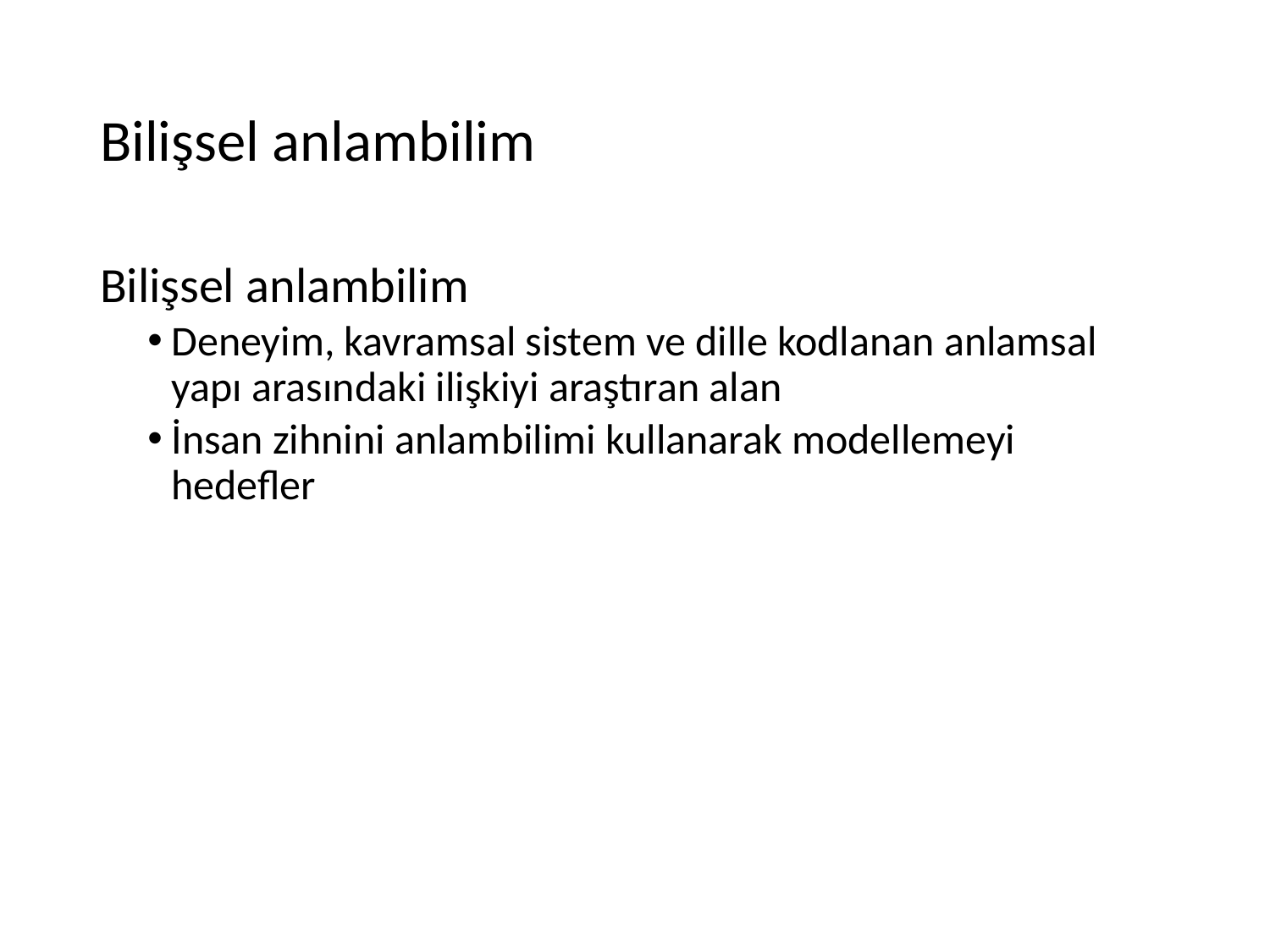

# Bilişsel anlambilim
Bilişsel anlambilim
Deneyim, kavramsal sistem ve dille kodlanan anlamsal yapı arasındaki ilişkiyi araştıran alan
İnsan zihnini anlambilimi kullanarak modellemeyi hedefler